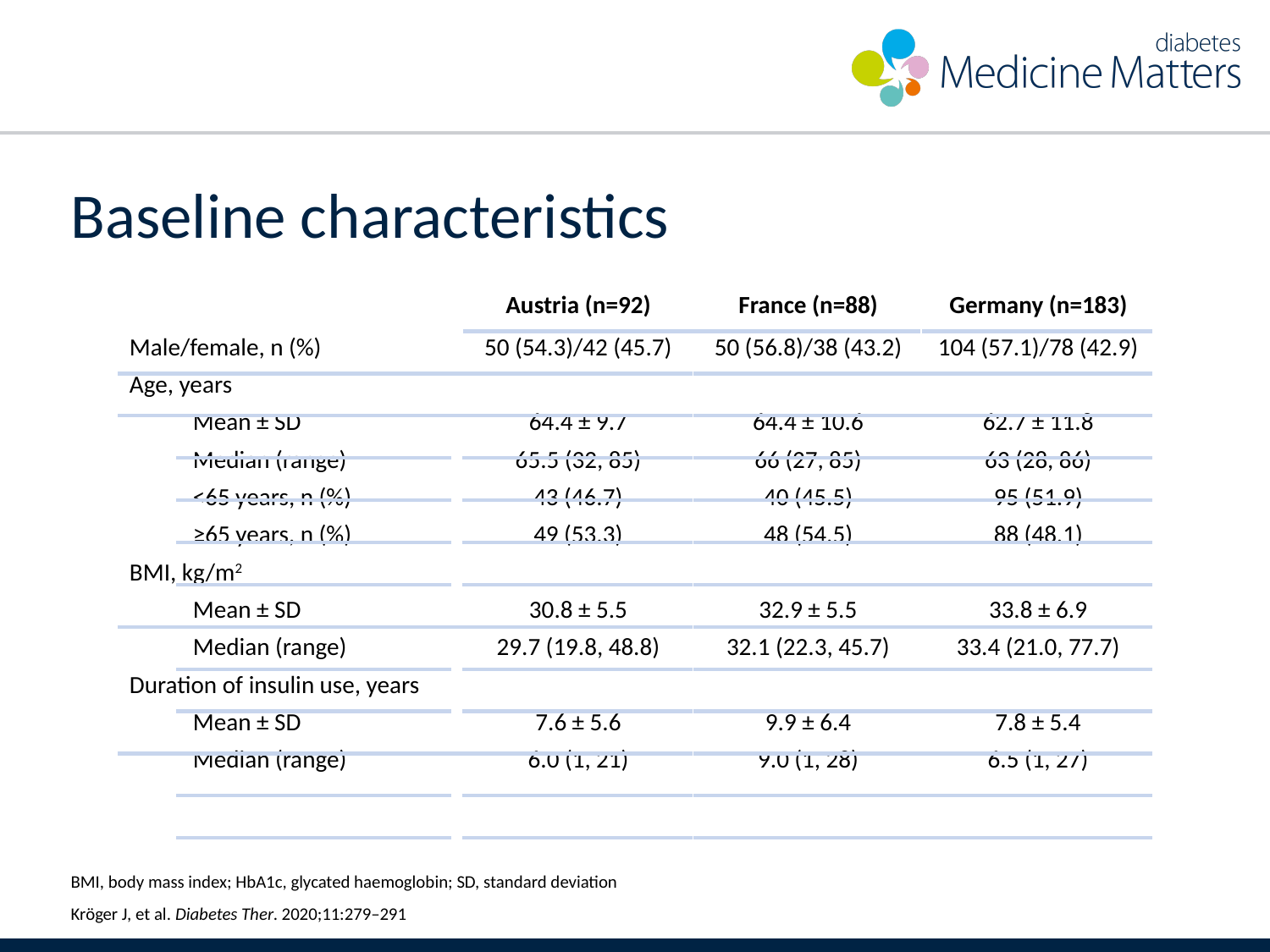

# Baseline characteristics
|  | Austria (n=92) | France (n=88) | Germany (n=183) |
| --- | --- | --- | --- |
| Male/female, n (%) | 50 (54.3)/42 (45.7) | 50 (56.8)/38 (43.2) | 104 (57.1)/78 (42.9) |
| Age, years |  |  |  |
| Mean ± SD | 64.4 ± 9.7 | 64.4 ± 10.6 | 62.7 ± 11.8 |
| Median (range) | 65.5 (32, 85) | 66 (27, 85) | 63 (28, 86) |
| <65 years, n (%) | 43 (46.7) | 40 (45.5) | 95 (51.9) |
| ≥65 years, n (%) | 49 (53.3) | 48 (54.5) | 88 (48.1) |
| BMI, kg/m2 |  |  |  |
| Mean ± SD | 30.8 ± 5.5 | 32.9 ± 5.5 | 33.8 ± 6.9 |
| Median (range) | 29.7 (19.8, 48.8) | 32.1 (22.3, 45.7) | 33.4 (21.0, 77.7) |
| Duration of insulin use, years |  |  |  |
| Mean ± SD | 7.6 ± 5.6 | 9.9 ± 6.4 | 7.8 ± 5.4 |
| Median (range) | 6.0 (1, 21) | 9.0 (1, 28) | 6.5 (1, 27) |

BMI, body mass index; HbA1c, glycated haemoglobin; SD, standard deviation
Kröger J, et al. Diabetes Ther. 2020;11:279–291